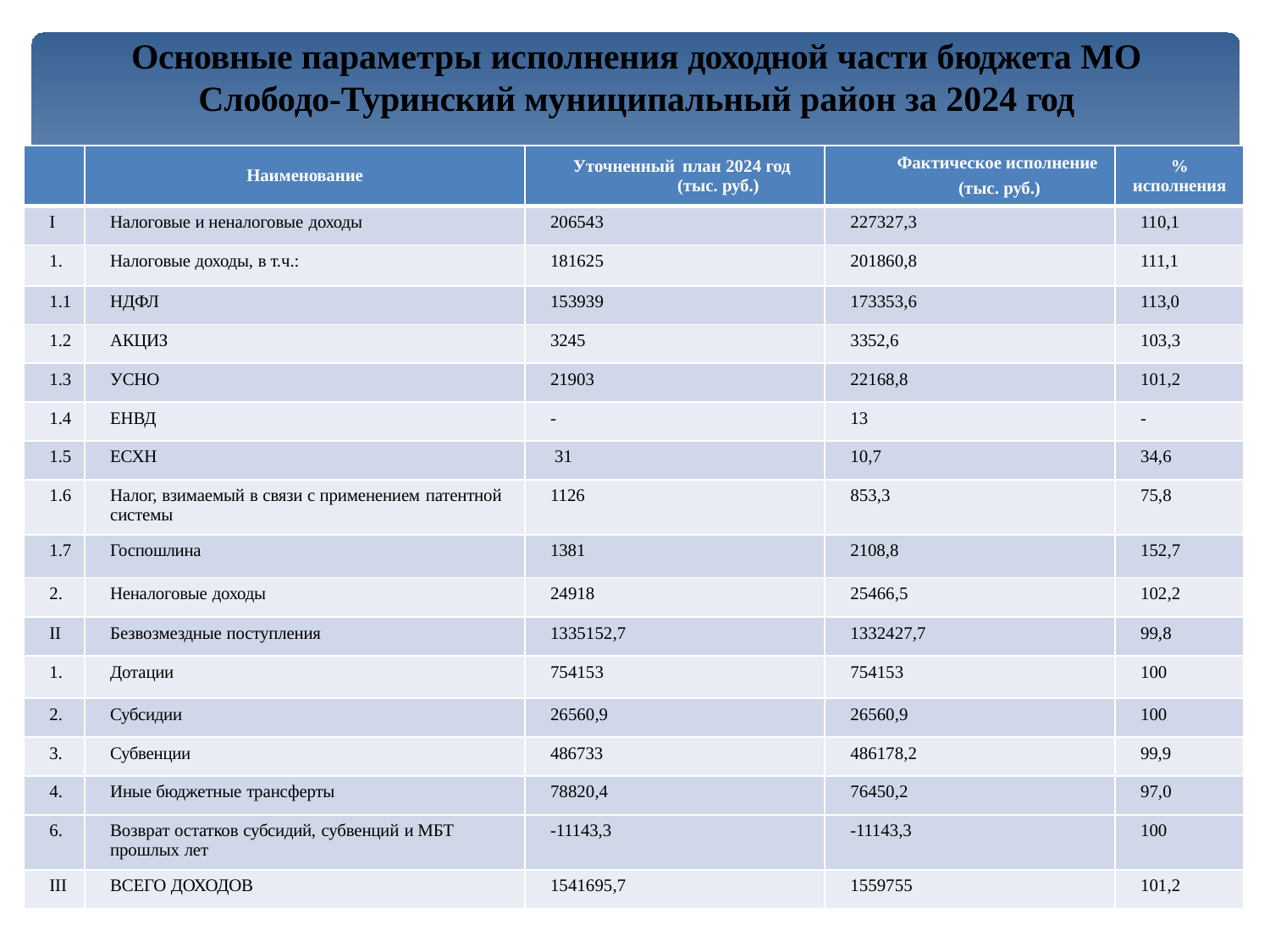

Основные параметры исполнения доходной части бюджета МО
Слободо-Туринский муниципальный район за 2024 год
|  | Наименование | Уточненный план 2024 год (тыс. руб.) | Фактическое исполнение (тыс. руб.) | % исполнения |
| --- | --- | --- | --- | --- |
| I | Налоговые и неналоговые доходы | 206543 | 227327,3 | 110,1 |
| 1. | Налоговые доходы, в т.ч.: | 181625 | 201860,8 | 111,1 |
| 1.1 | НДФЛ | 153939 | 173353,6 | 113,0 |
| 1.2 | АКЦИЗ | 3245 | 3352,6 | 103,3 |
| 1.3 | УСНО | 21903 | 22168,8 | 101,2 |
| 1.4 | ЕНВД | - | 13 | - |
| 1.5 | ЕСХН | 31 | 10,7 | 34,6 |
| 1.6 | Налог, взимаемый в связи с применением патентной системы | 1126 | 853,3 | 75,8 |
| 1.7 | Госпошлина | 1381 | 2108,8 | 152,7 |
| 2. | Неналоговые доходы | 24918 | 25466,5 | 102,2 |
| II | Безвозмездные поступления | 1335152,7 | 1332427,7 | 99,8 |
| 1. | Дотации | 754153 | 754153 | 100 |
| 2. | Субсидии | 26560,9 | 26560,9 | 100 |
| 3. | Субвенции | 486733 | 486178,2 | 99,9 |
| 4. | Иные бюджетные трансферты | 78820,4 | 76450,2 | 97,0 |
| 6. | Возврат остатков субсидий, субвенций и МБТ прошлых лет | -11143,3 | -11143,3 | 100 |
| III | ВСЕГО ДОХОДОВ | 1541695,7 | 1559755 | 101,2 |